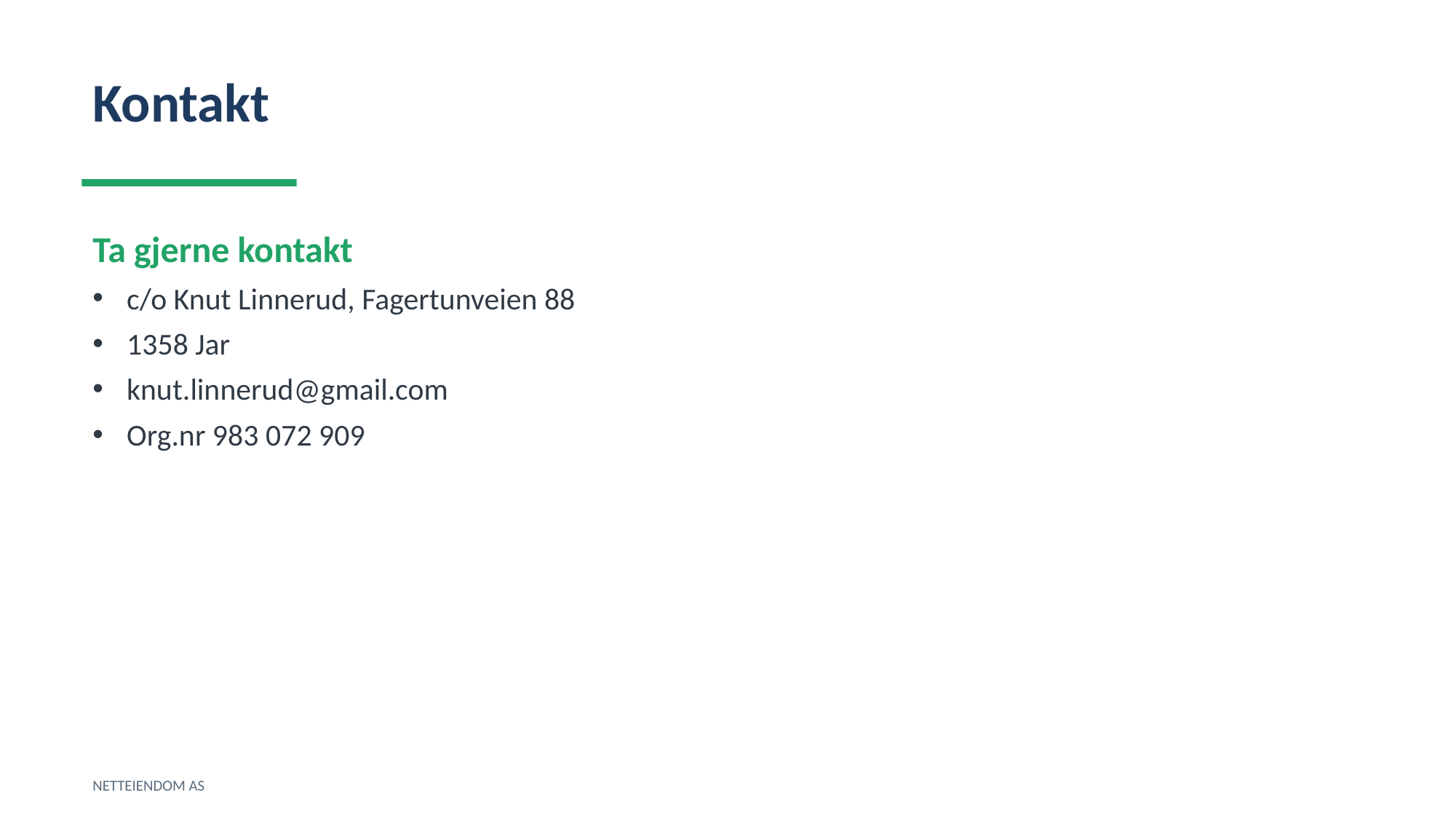

Kontakt

Ta gjerne kontakt
c/o Knut Linnerud, Fagertunveien 88
1358 Jar
knut.linnerud@gmail.com
Org.nr 983 072 909
NETTEIENDOM AS